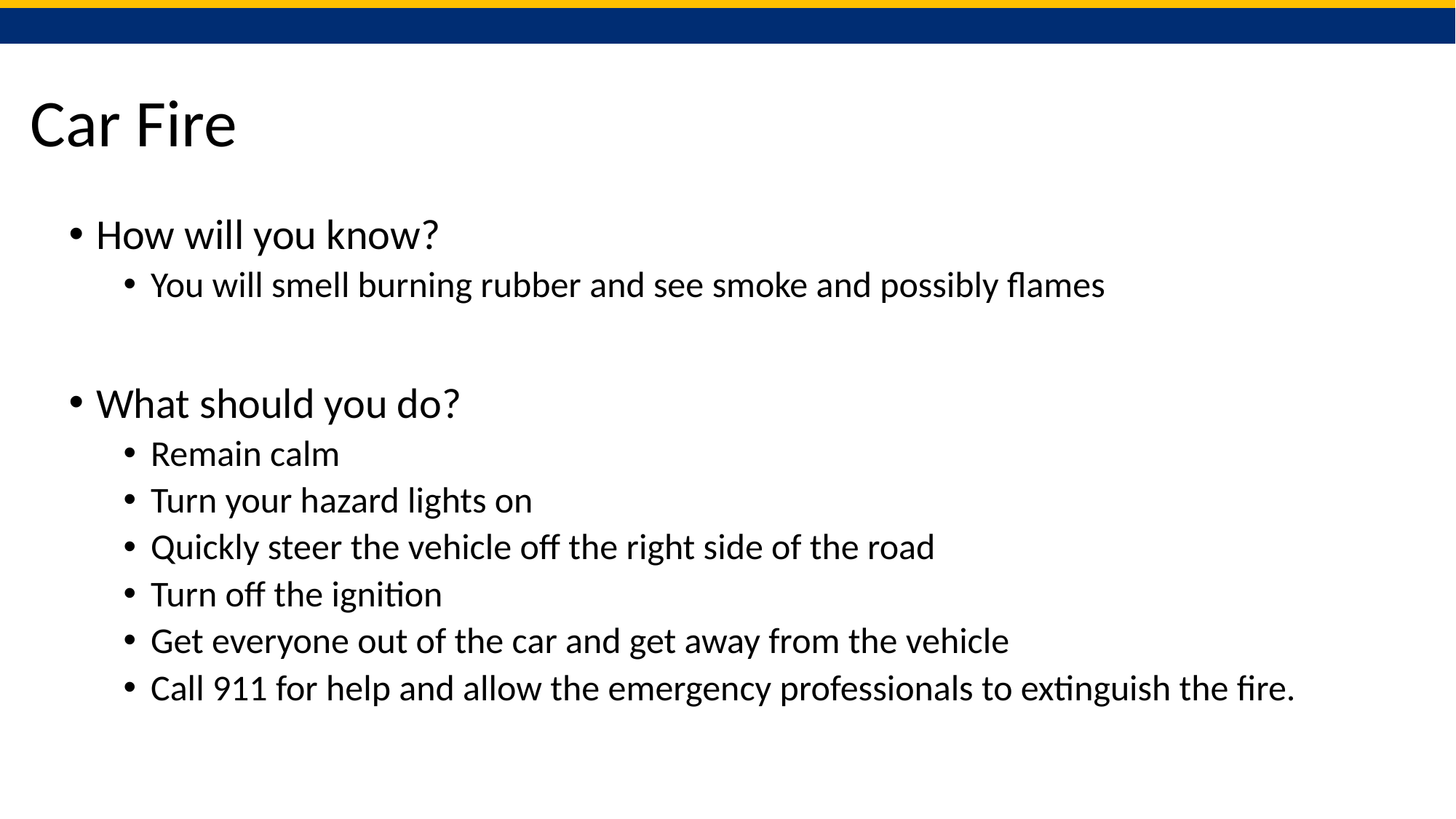

# Car Fire
How will you know?
You will smell burning rubber and see smoke and possibly flames

What should you do?
Remain calm
Turn your hazard lights on
Quickly steer the vehicle off the right side of the road
Turn off the ignition
Get everyone out of the car and get away from the vehicle
Call 911 for help and allow the emergency professionals to extinguish the fire.